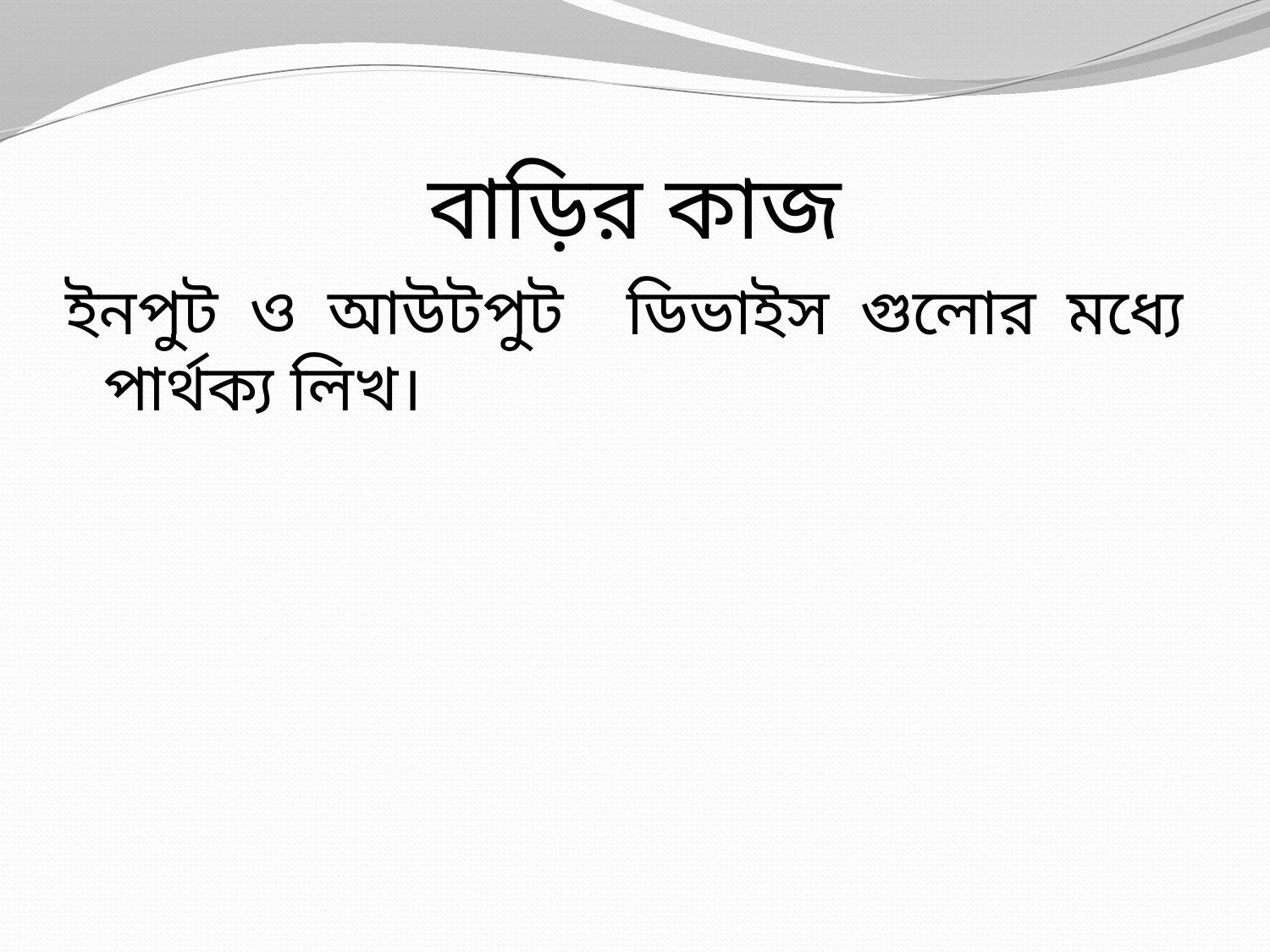

# বাড়ির কাজ
ইনপুট ও আউটপুট  ডিভাইস গুলোর মধ্যে পার্থক্য লিখ।